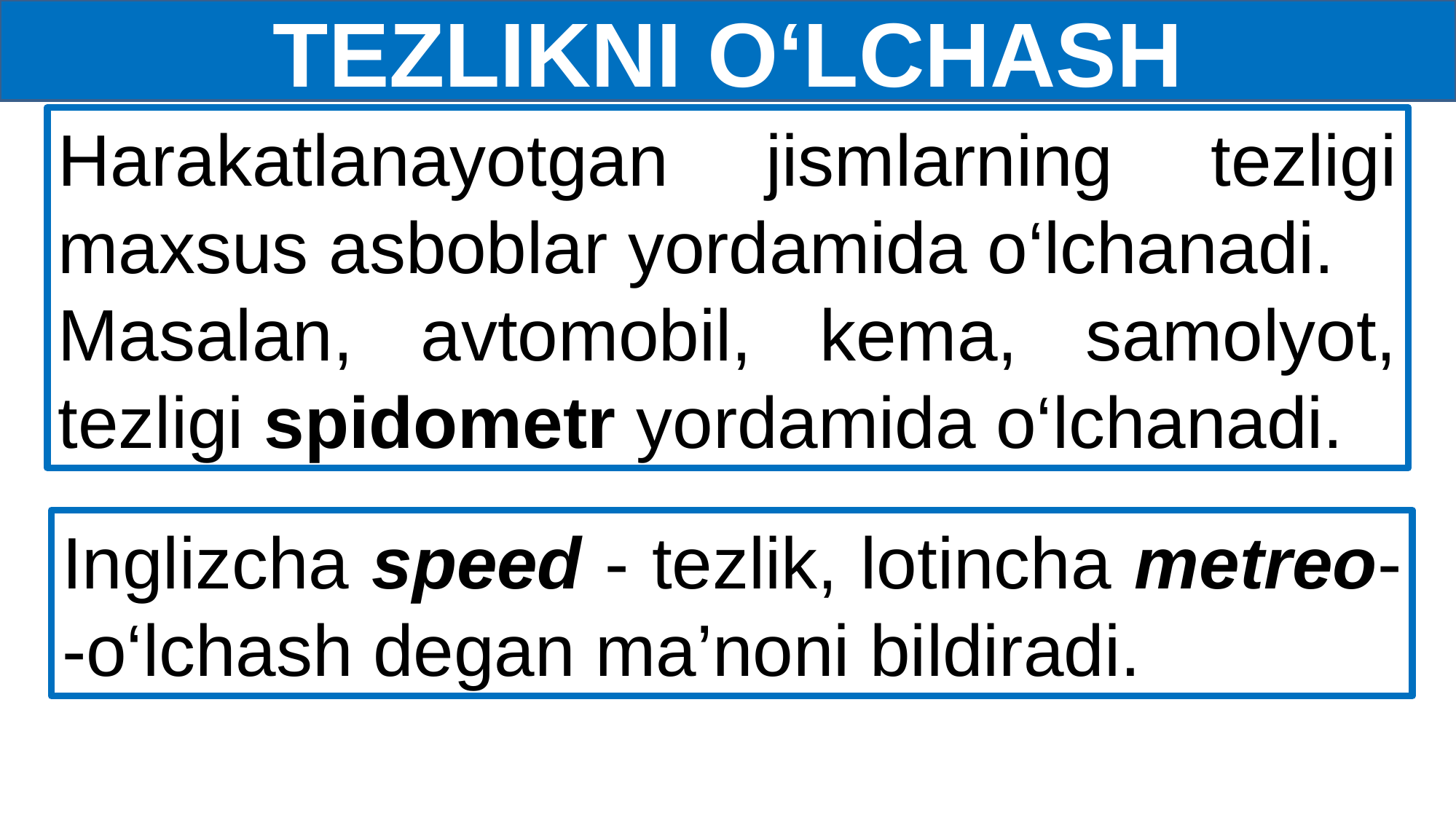

TEZLIKNI O‘LCHASH
Harakatlanayotgan jismlarning tezligi maxsus asboblar yordamida o‘lchanadi.
Masalan, avtomobil, kema, samolyot, tezligi spidometr yordamida o‘lchanadi.
Inglizcha speed - tezlik, lotincha metreo- -o‘lchash degan ma’noni bildiradi.